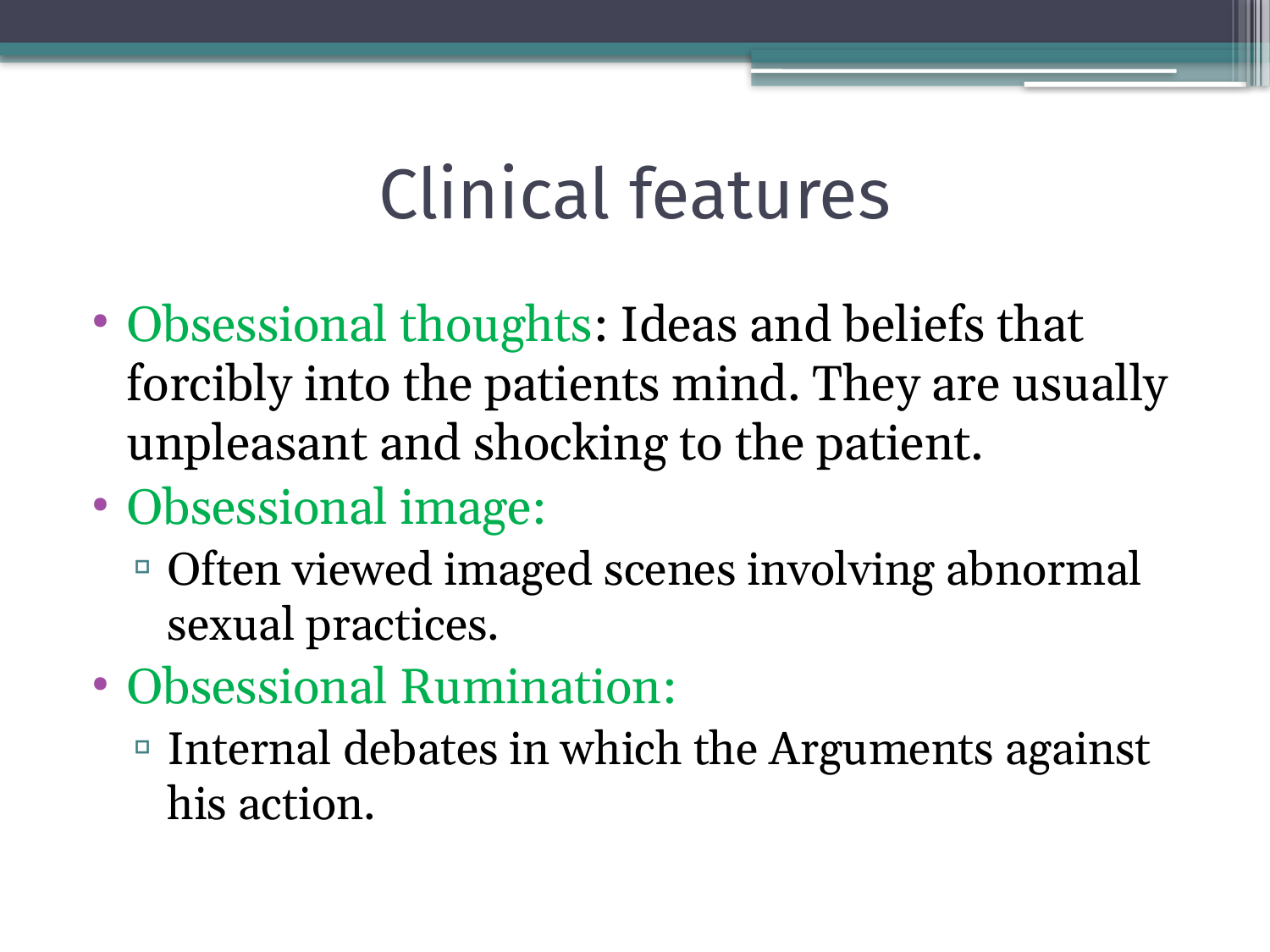

# Clinical features
Obsessional thoughts: Ideas and beliefs that forcibly into the patients mind. They are usually unpleasant and shocking to the patient.
Obsessional image:
Often viewed imaged scenes involving abnormal sexual practices.
Obsessional Rumination:
Internal debates in which the Arguments against his action.